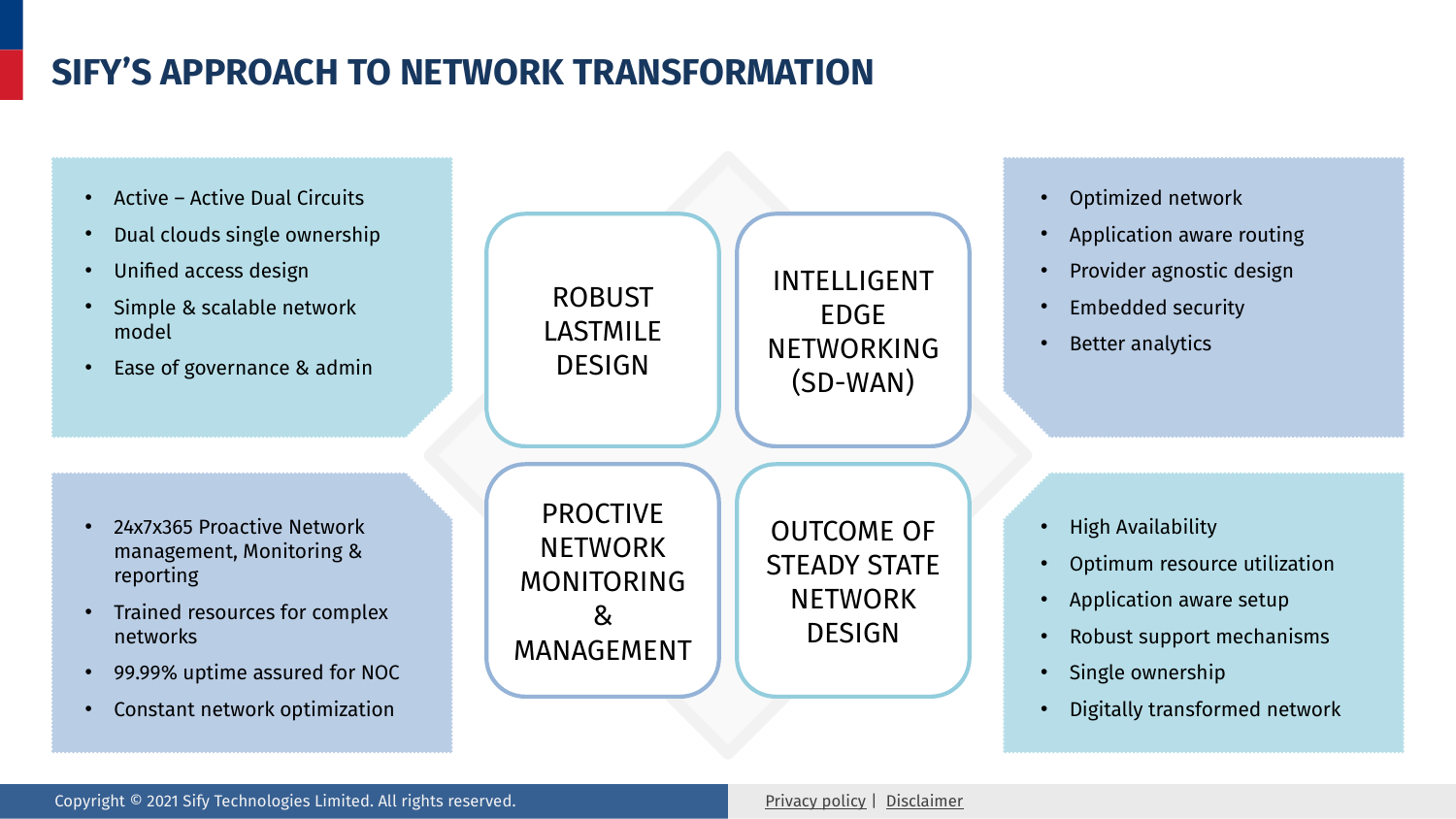

# SIFY’S APPROACH TO network TRANSFORMATION

Active – Active Dual Circuits
Dual clouds single ownership
Unified access design
Simple & scalable network model
Ease of governance & admin
Optimized network
Application aware routing
Provider agnostic design
Embedded security
Better analytics
ROBUST LASTMILE DESIGN
INTELLIGENT EDGE NETWORKING (SD-WAN)
PROCTIVE NETWORK MONITORING & MANAGEMENT
OUTCOME OF STEADY STATE NETWORK DESIGN

24x7x365 Proactive Network management, Monitoring & reporting
Trained resources for complex networks
99.99% uptime assured for NOC
Constant network optimization
High Availability
Optimum resource utilization
Application aware setup
Robust support mechanisms
Single ownership
Digitally transformed network